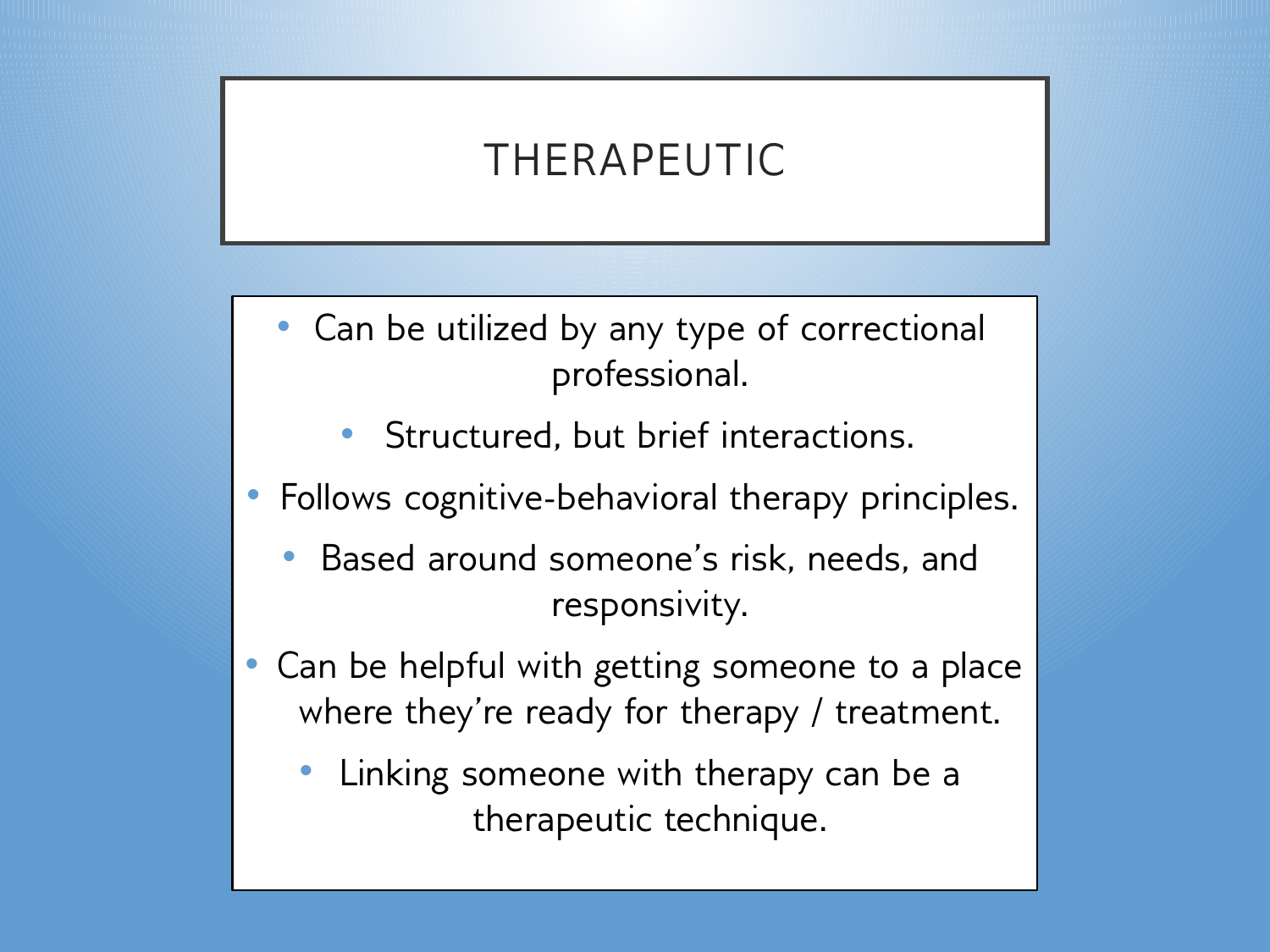

# Therapeutic
Can be utilized by any type of correctional professional.
Structured, but brief interactions.
Follows cognitive-behavioral therapy principles.
Based around someone’s risk, needs, and responsivity.
Can be helpful with getting someone to a place where they’re ready for therapy / treatment.
Linking someone with therapy can be a therapeutic technique.